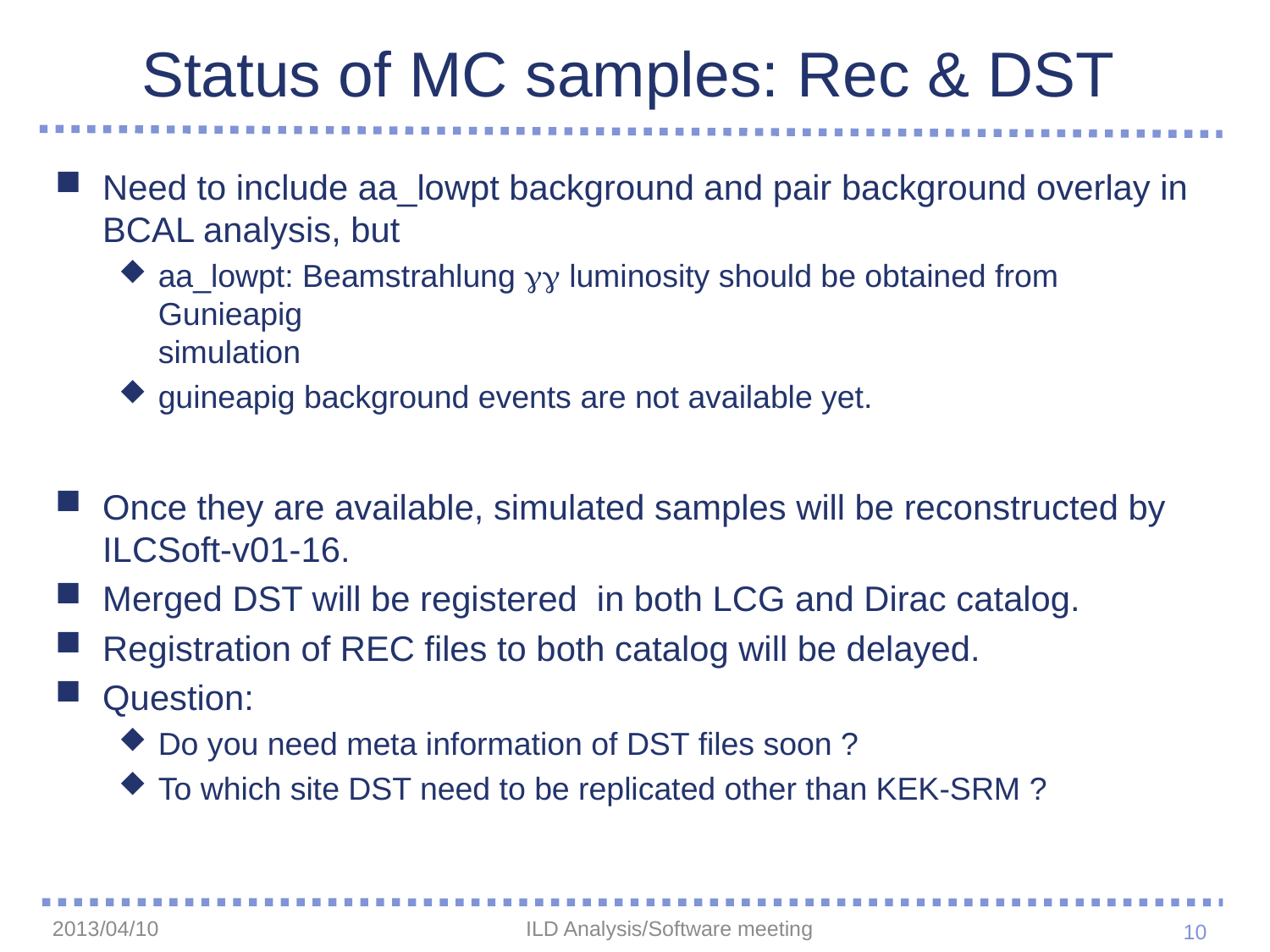

# Status of MC samples: Rec & DST
Need to include aa_lowpt background and pair background overlay in BCAL analysis, but
aa_lowpt: Beamstrahlung γγ luminosity should be obtained from Gunieapig
simulation
guineapig background events are not available yet.

Once they are available, simulated samples will be reconstructed by
ILCSoft-v01-16.
Merged DST will be registered  in both LCG and Dirac catalog.
Registration of REC files to both catalog will be delayed.
Question:
Do you need meta information of DST files soon ?
To which site DST need to be replicated other than KEK-SRM ?
10
2013/04/10
ILD Analysis/Software meeting